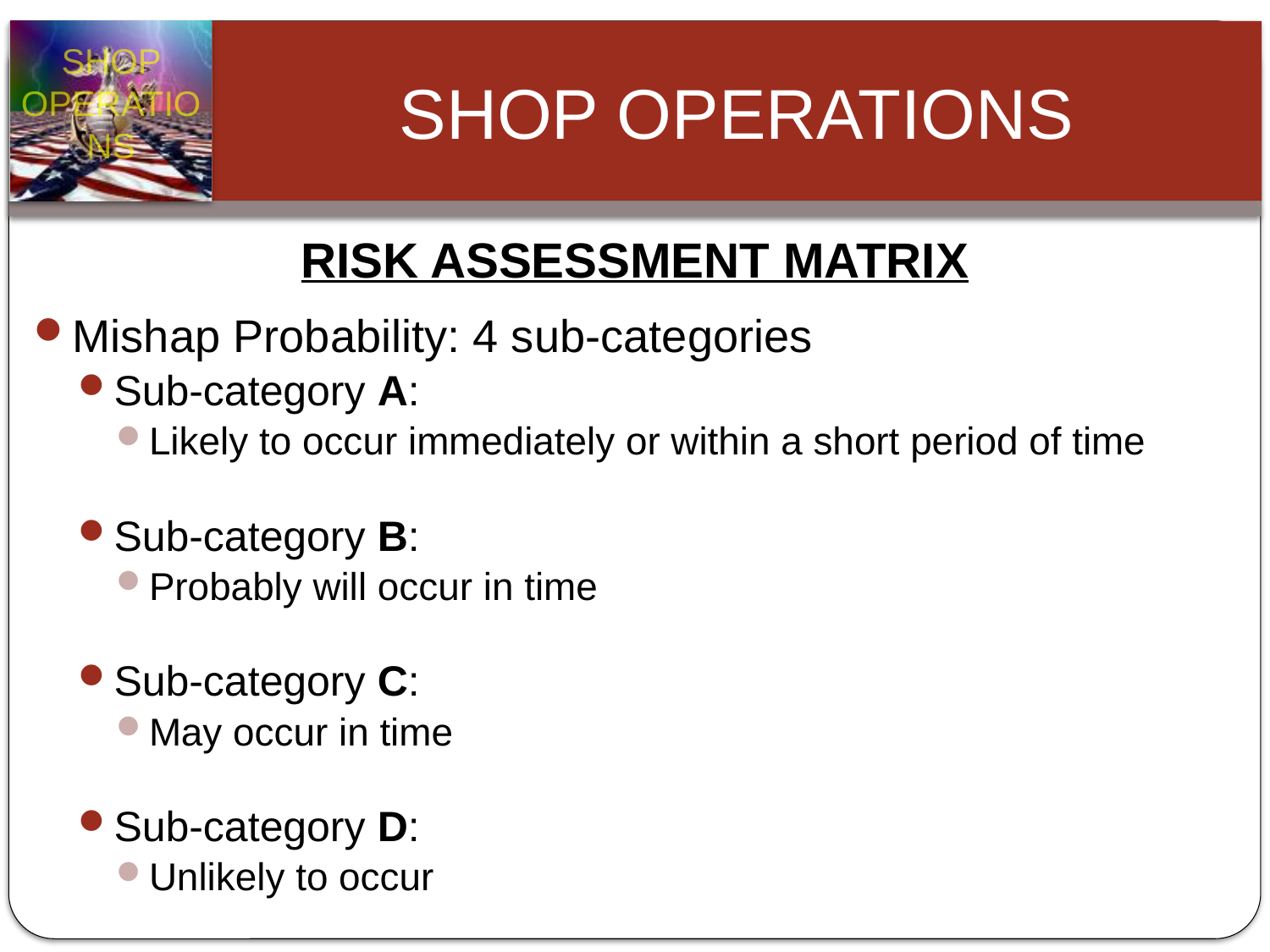

# RISK ASSESSMENT MATRIX
Mishap Probability: 4 sub-categories
Sub-category A:
Likely to occur immediately or within a short period of time

Sub-category B:
Probably will occur in time

Sub-category C:
May occur in time

Sub-category D:
Unlikely to occur
Slide 38